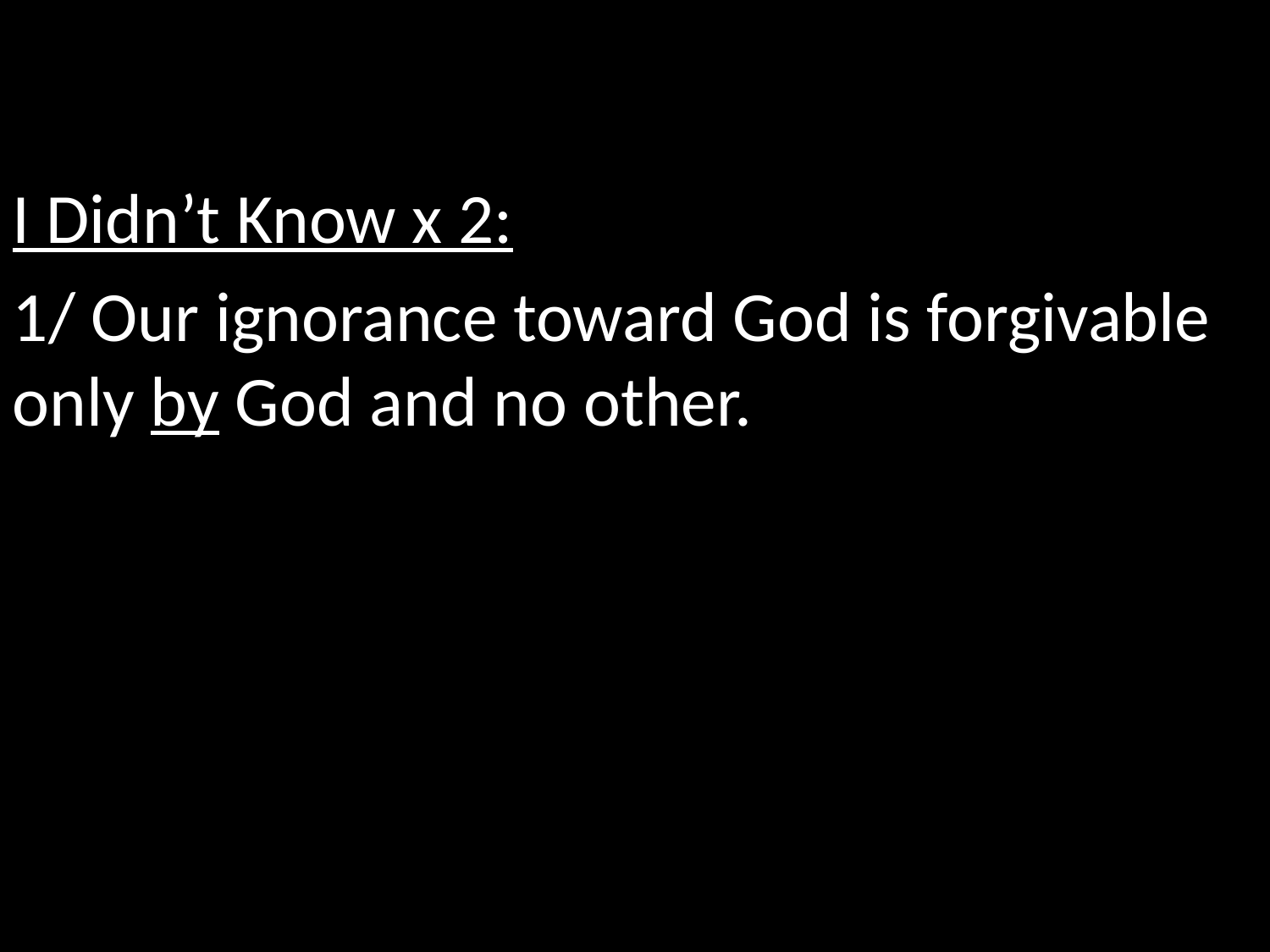

I Didn’t Know x 2:
1/ Our ignorance toward God is forgivable only by God and no other.